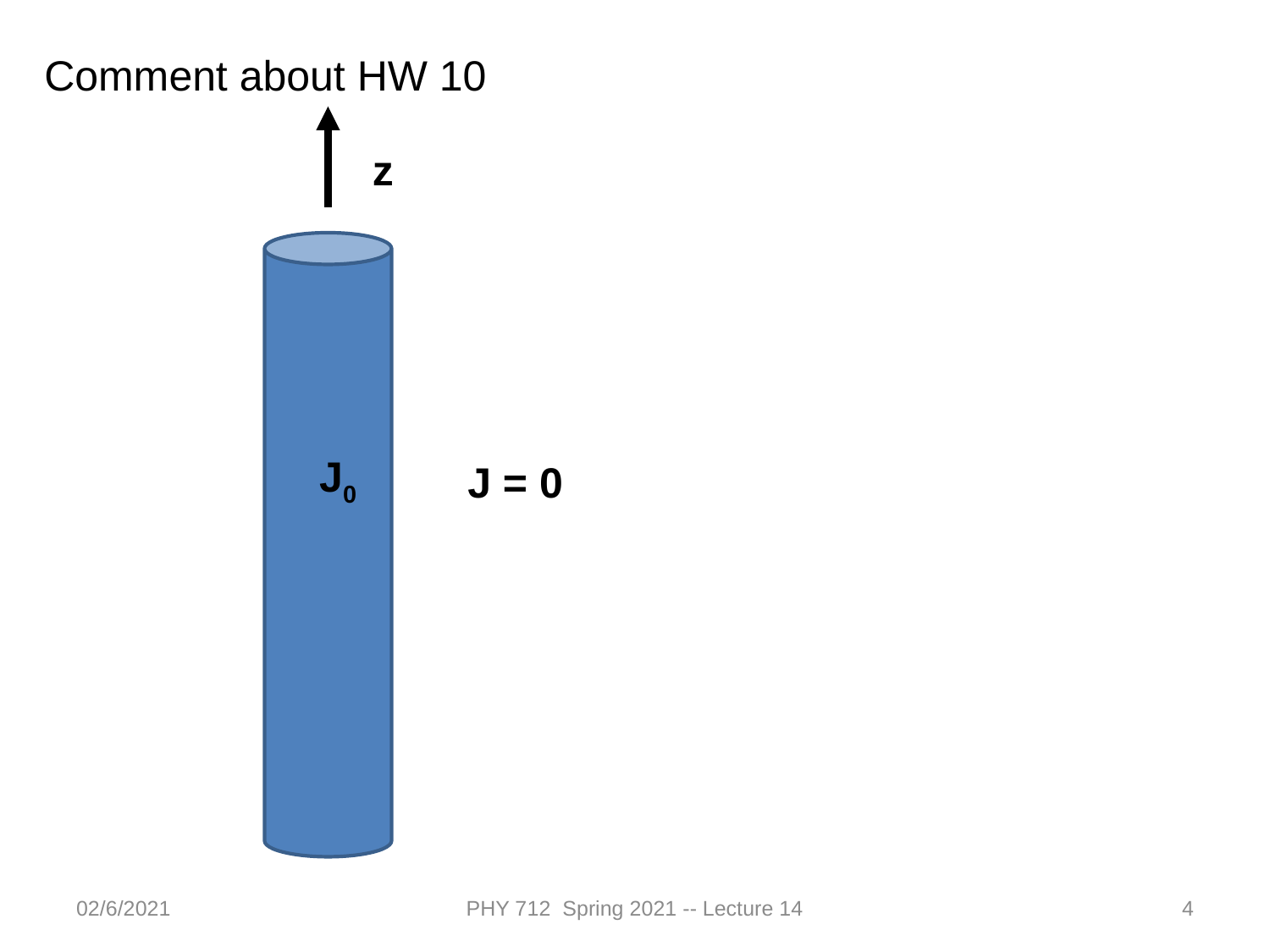

Comment about HW 10
z

J0
J = 0
02/6/2021
PHY 712  Spring 2021 -- Lecture 14
4